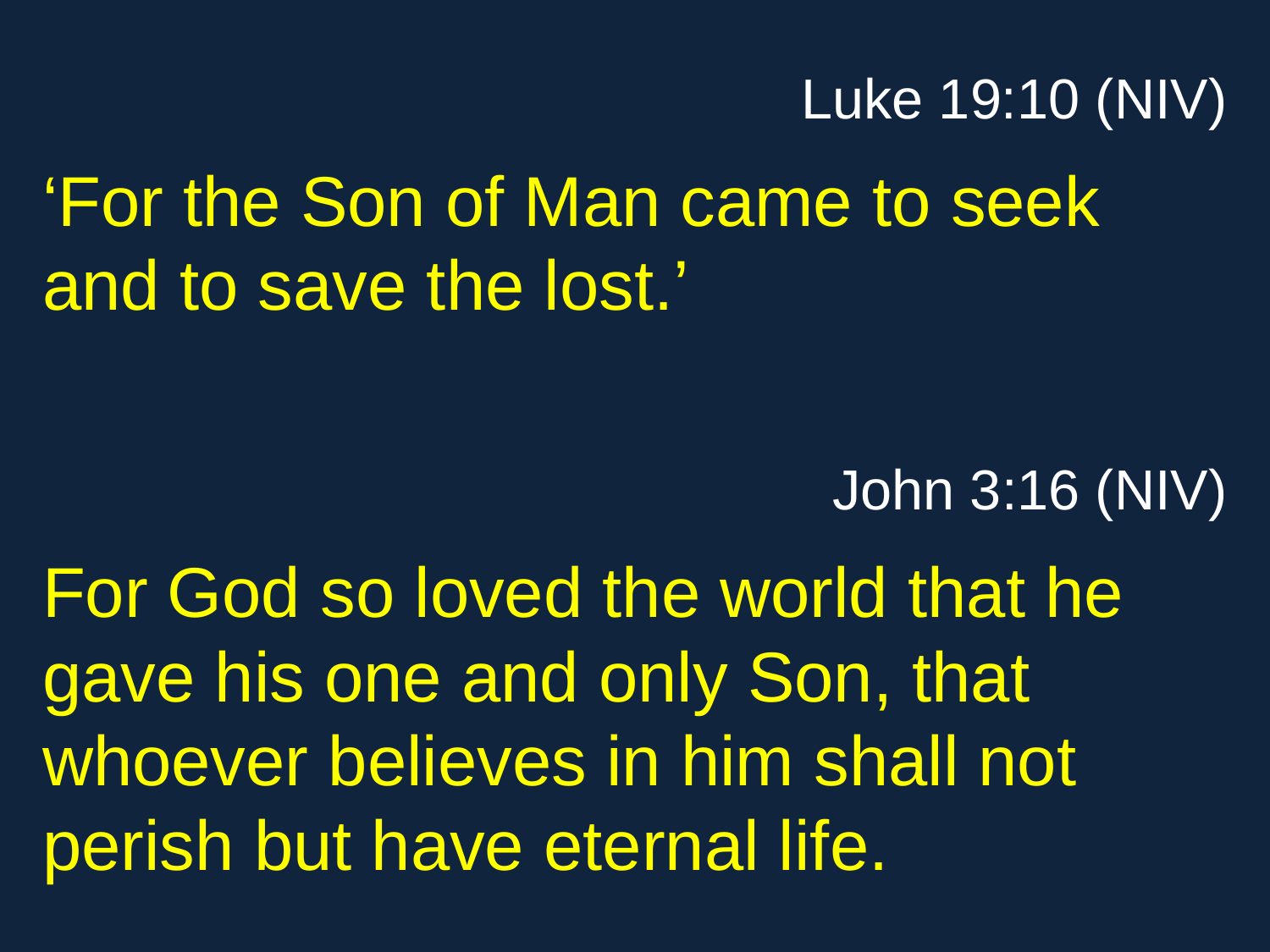

Luke 19:10 (NIV)

‘For the Son of Man came to seek and to save the lost.’
John 3:16 (NIV)

For God so loved the world that he gave his one and only Son, that whoever believes in him shall not perish but have eternal life.